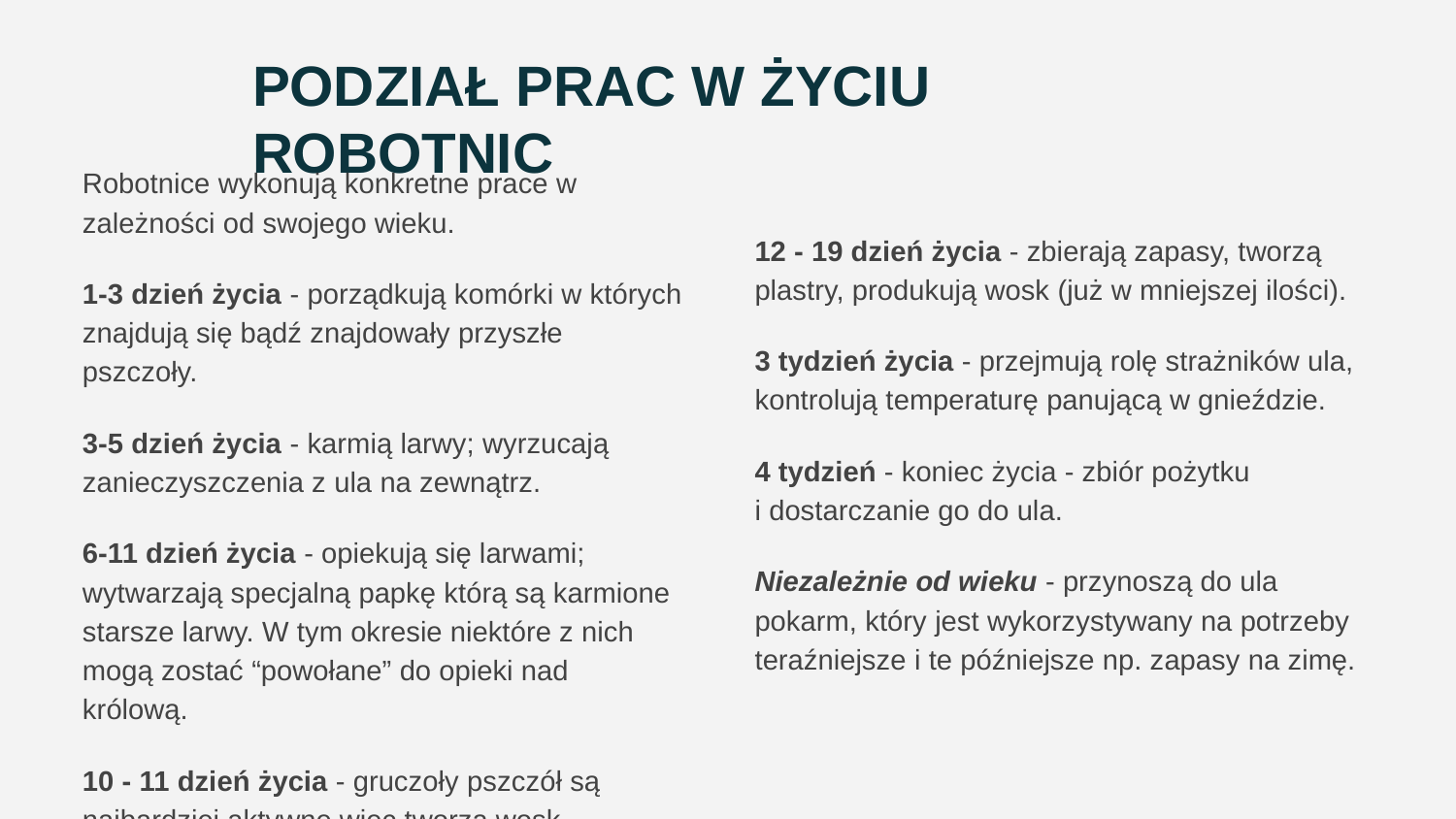

# PODZIAŁ PRAC W ŻYCIU ROBOTNIC
Robotnice wykonują konkretne prace w zależności od swojego wieku.
1-3 dzień życia - porządkują komórki w których znajdują się bądź znajdowały przyszłe pszczoły.
3-5 dzień życia - karmią larwy; wyrzucają zanieczyszczenia z ula na zewnątrz.
6-11 dzień życia - opiekują się larwami; wytwarzają specjalną papkę którą są karmione starsze larwy. W tym okresie niektóre z nich mogą zostać “powołane” do opieki nad królową.
10 - 11 dzień życia - gruczoły pszczół są najbardziej aktywne więc tworzą wosk.

12 - 19 dzień życia - zbierają zapasy, tworzą plastry, produkują wosk (już w mniejszej ilości).
3 tydzień życia - przejmują rolę strażników ula, kontrolują temperaturę panującą w gnieździe.
4 tydzień - koniec życia - zbiór pożytku
i dostarczanie go do ula.
Niezależnie od wieku - przynoszą do ula pokarm, który jest wykorzystywany na potrzeby teraźniejsze i te późniejsze np. zapasy na zimę.